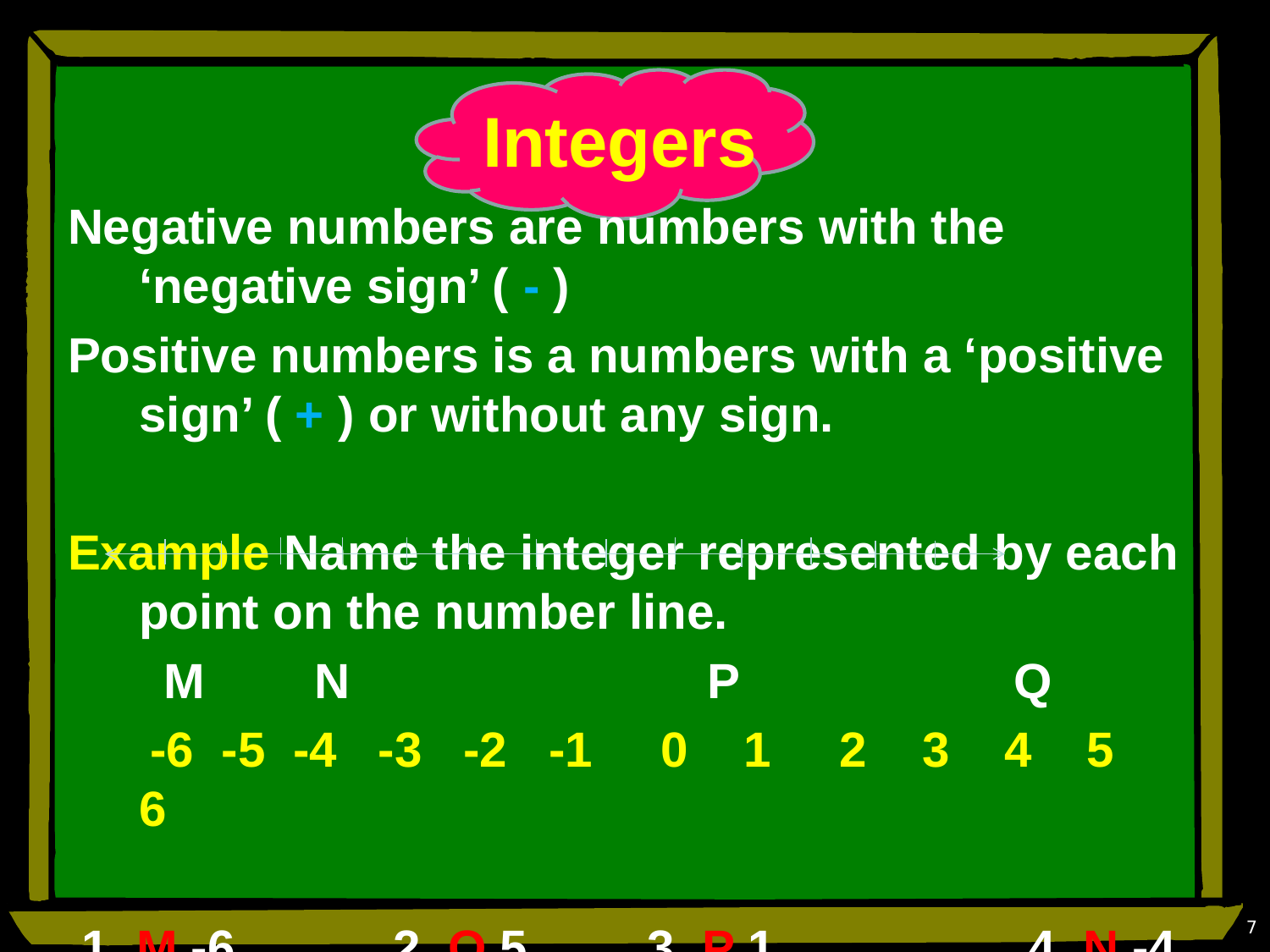

# Integers
Negative numbers are numbers with the ‘negative sign’ ( - )
Positive numbers is a numbers with a ‘positive sign’ ( + ) or without any sign.

Example Name the integer represented by each point on the number line.
       M        N                          P                    Q
      -6  -5  -4   -3   -2   -1     0    1     2    3    4    5    6

 1. M -6   	2. Q 5    	3. P 1  		4. N -4

7